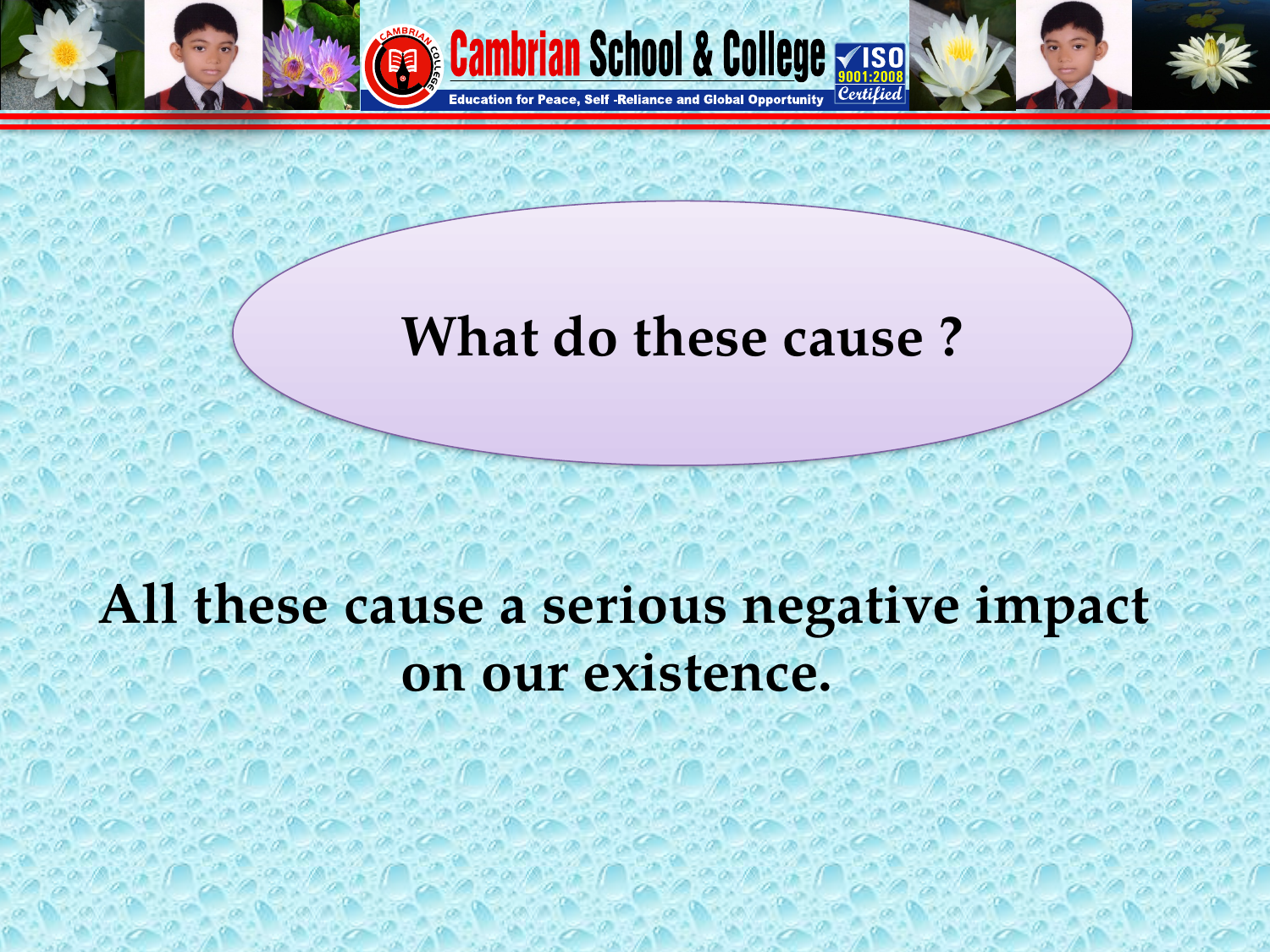

What do these cause ?
All these cause a serious negative impact on our existence.